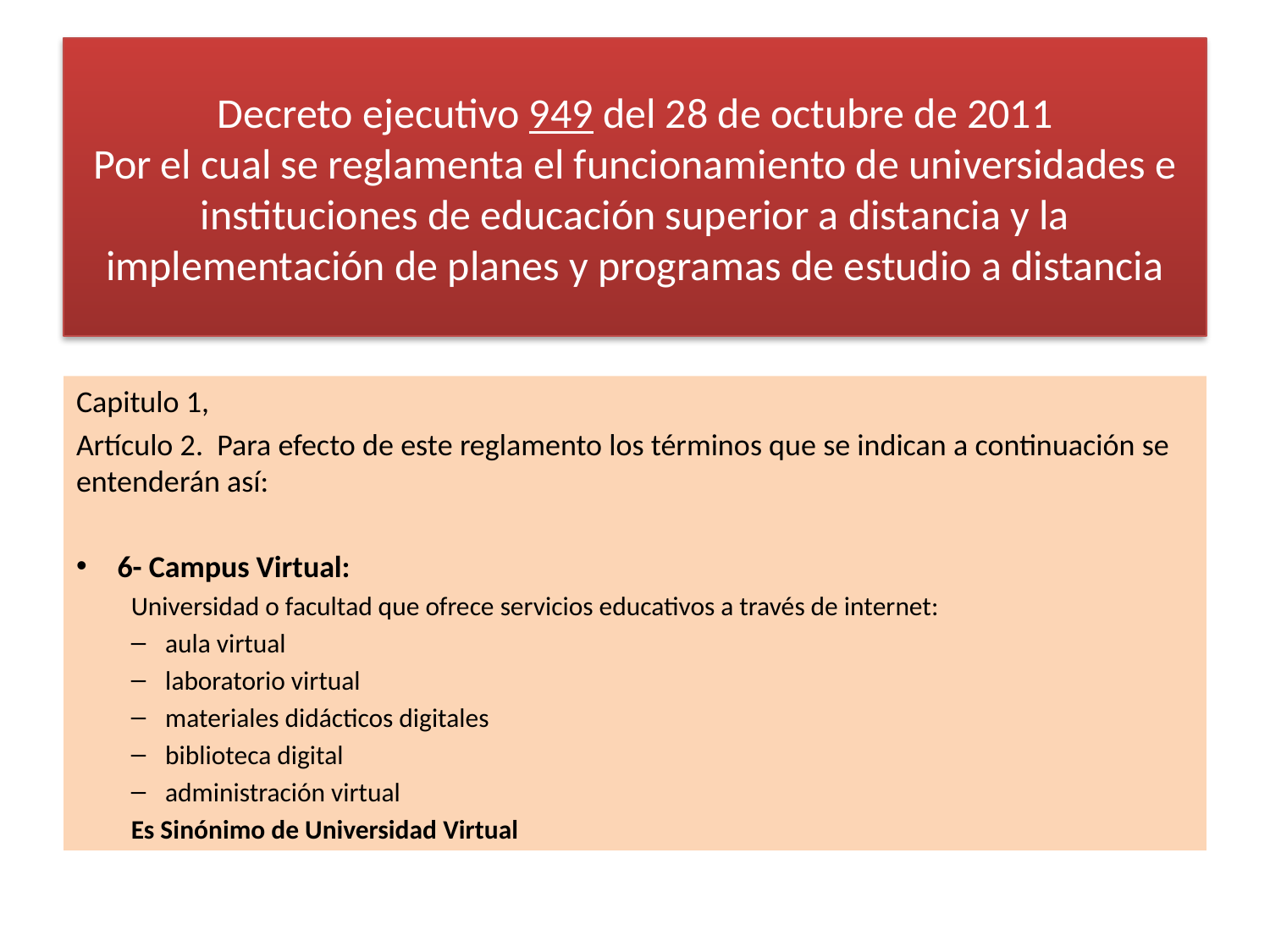

# Decreto ejecutivo 949 del 28 de octubre de 2011 Por el cual se reglamenta el funcionamiento de universidades e instituciones de educación superior a distancia y la implementación de planes y programas de estudio a distancia
Capitulo 1,
Artículo 2.  Para efecto de este reglamento los términos que se indican a continuación se entenderán así:

6- Campus Virtual:
Universidad o facultad que ofrece servicios educativos a través de internet:
aula virtual
laboratorio virtual
materiales didácticos digitales
biblioteca digital
administración virtual
Es Sinónimo de Universidad Virtual